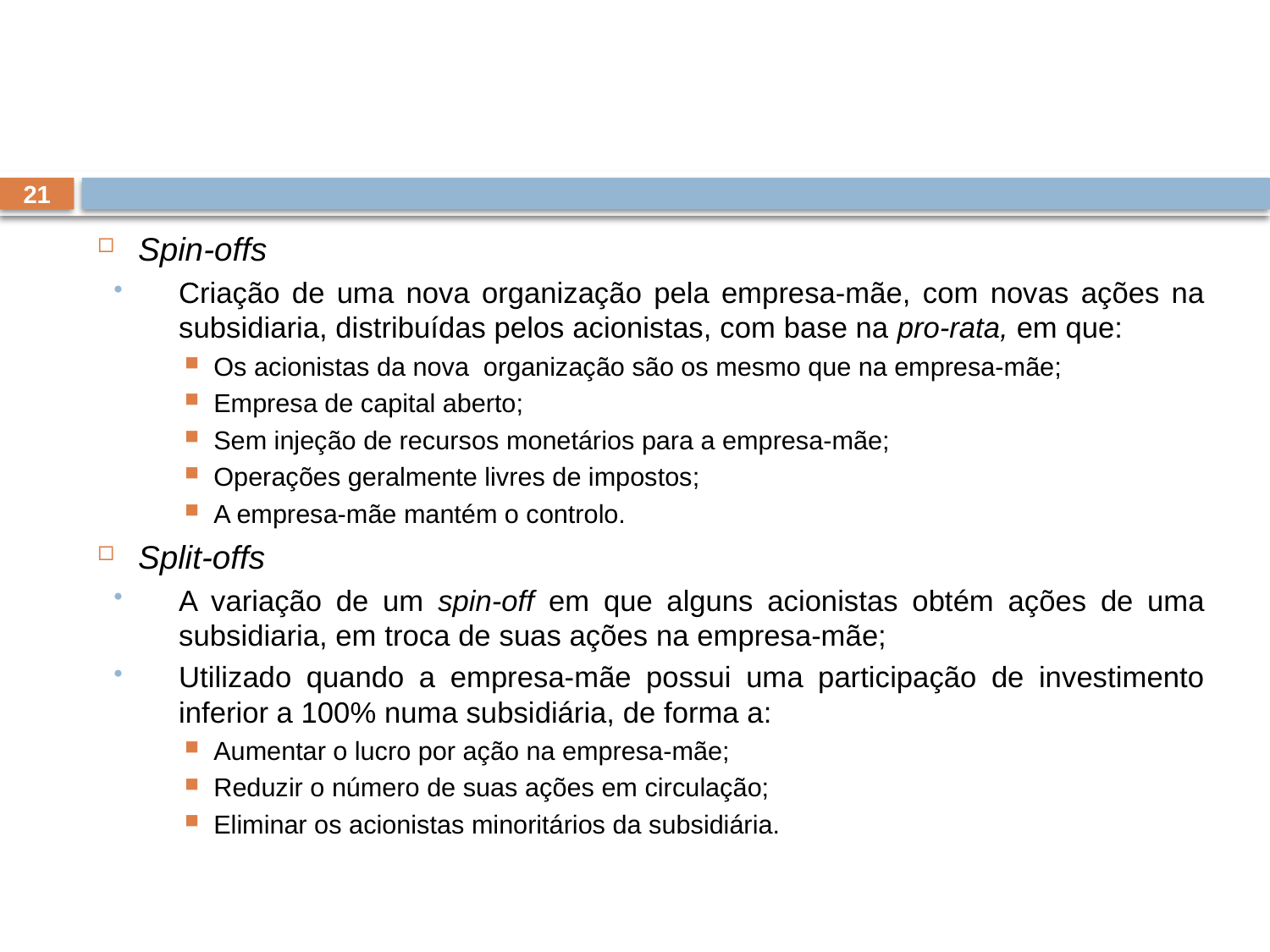

#
21
Spin-offs
Criação de uma nova organização pela empresa-mãe, com novas ações na subsidiaria, distribuídas pelos acionistas, com base na pro-rata, em que:
Os acionistas da nova  organização são os mesmo que na empresa-mãe;
Empresa de capital aberto;
Sem injeção de recursos monetários para a empresa-mãe;
Operações geralmente livres de impostos;
A empresa-mãe mantém o controlo.
Split-offs
A variação de um spin-off em que alguns acionistas obtém ações de uma subsidiaria, em troca de suas ações na empresa-mãe;
Utilizado quando a empresa-mãe possui uma participação de investimento inferior a 100% numa subsidiária, de forma a:
Aumentar o lucro por ação na empresa-mãe;
Reduzir o número de suas ações em circulação;
Eliminar os acionistas minoritários da subsidiária.